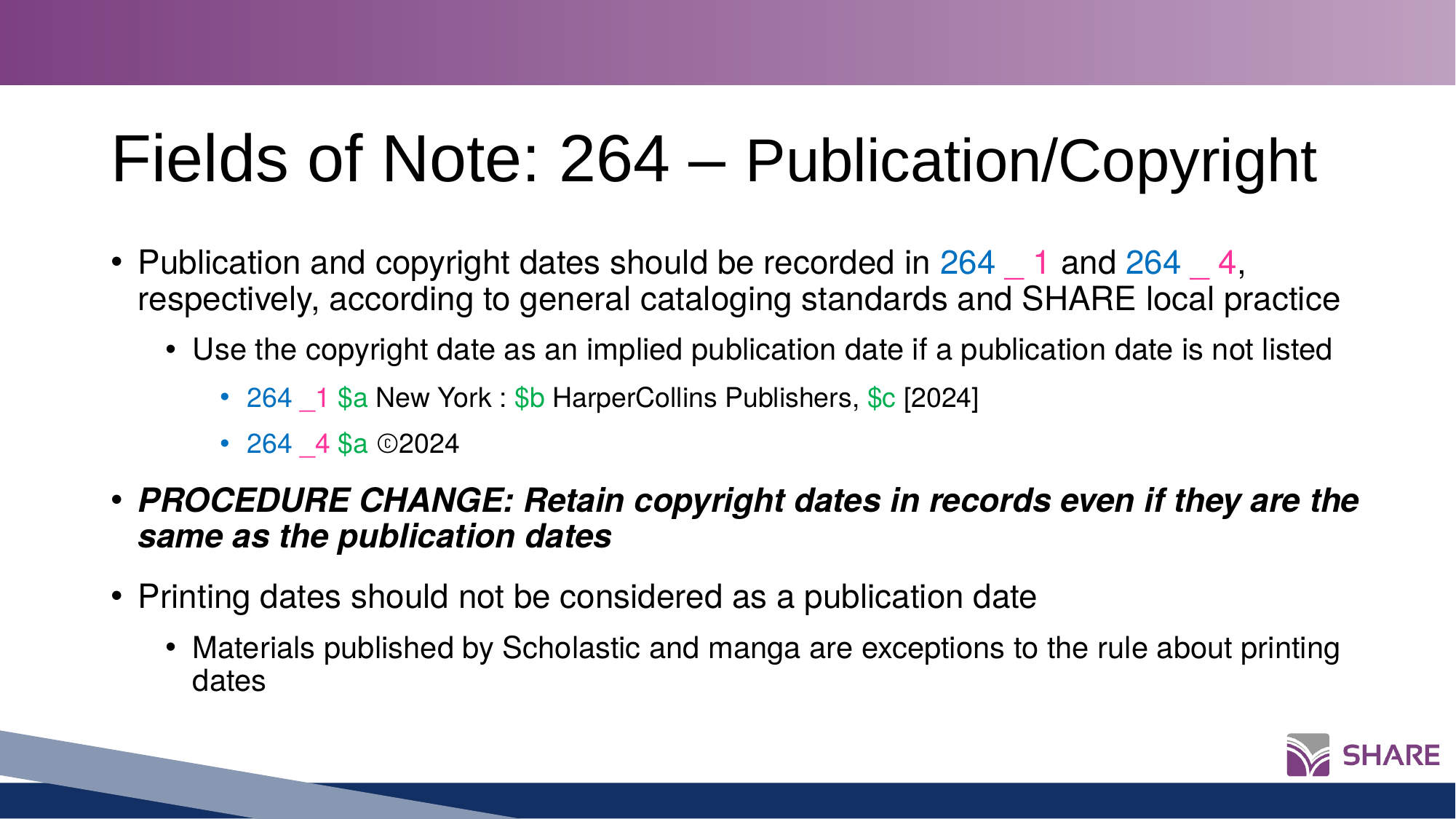

# Fields of Note: 264 – Publication/Copyright
Publication and copyright dates should be recorded in 264 _ 1 and 264 _ 4, respectively, according to general cataloging standards and SHARE local practice
Use the copyright date as an implied publication date if a publication date is not listed
264 _1 $a New York : $b HarperCollins Publishers, $c [2024]
264 _4 $a ©2024
PROCEDURE CHANGE: Retain copyright dates in records even if they are the same as the publication dates
Printing dates should not be considered as a publication date
Materials published by Scholastic and manga are exceptions to the rule about printing dates